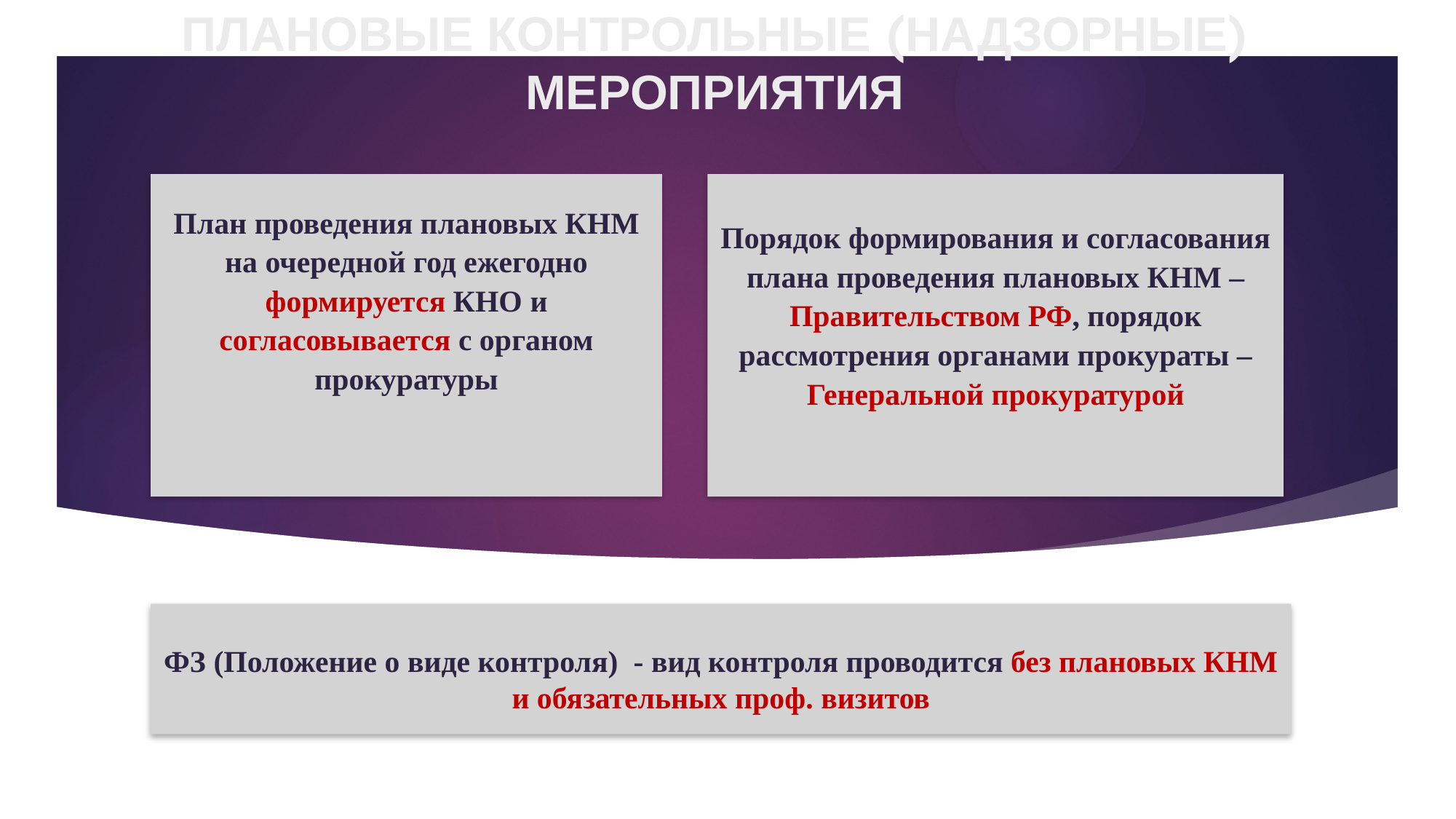

# ПЛАНОВЫЕ КОНТРОЛЬНЫЕ (НАДЗОРНЫЕ) МЕРОПРИЯТИЯ

План проведения плановых КНМ на очередной год ежегодно формируется КНО и согласовывается с органом прокуратуры

Порядок формирования и согласования плана проведения плановых КНМ – Правительством РФ, порядок рассмотрения органами прокураты – Генеральной прокуратурой

ФЗ (Положение о виде контроля)  - вид контроля проводится без плановых КНМ и обязательных проф. визитов